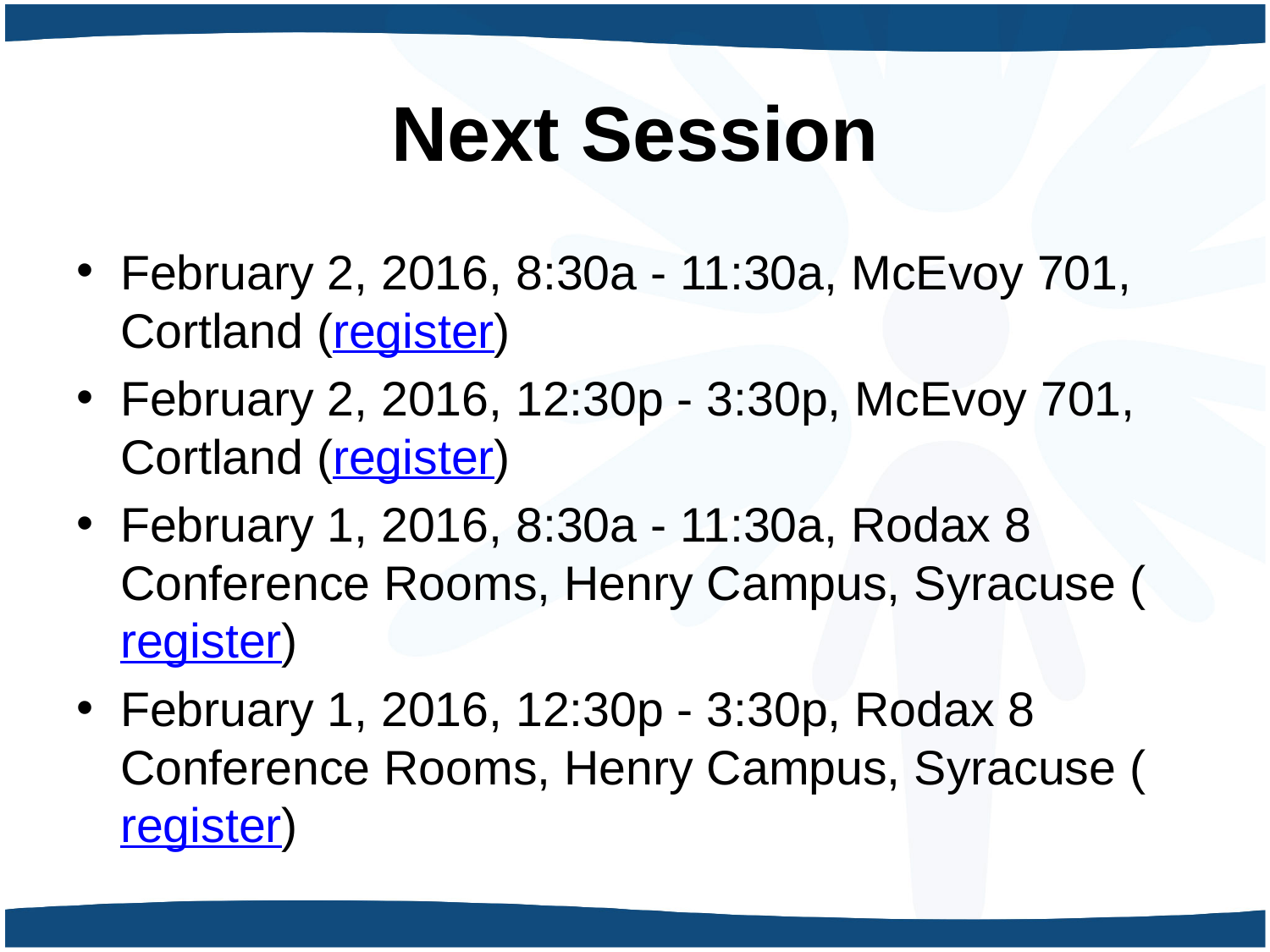

# Next Session
February 2, 2016, 8:30a - 11:30a, McEvoy 701, Cortland (register)
February 2, 2016, 12:30p - 3:30p, McEvoy 701, Cortland (register)
February 1, 2016, 8:30a - 11:30a, Rodax 8 Conference Rooms, Henry Campus, Syracuse (register)
February 1, 2016, 12:30p - 3:30p, Rodax 8 Conference Rooms, Henry Campus, Syracuse (register)